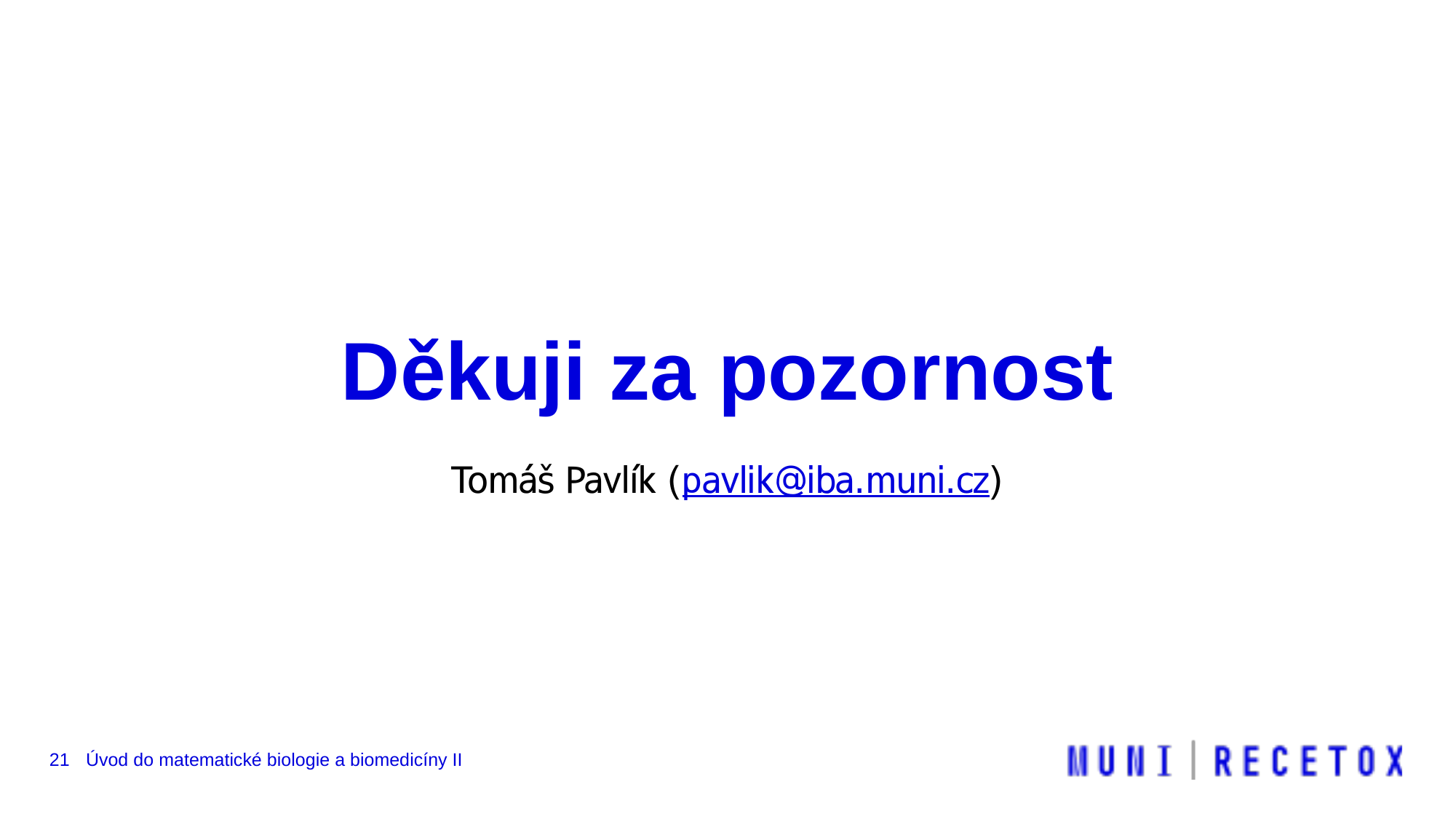

Děkuji za pozornost
Tomáš Pavlík (pavlik@iba.muni.cz)
21
Úvod do matematické biologie a biomedicíny II